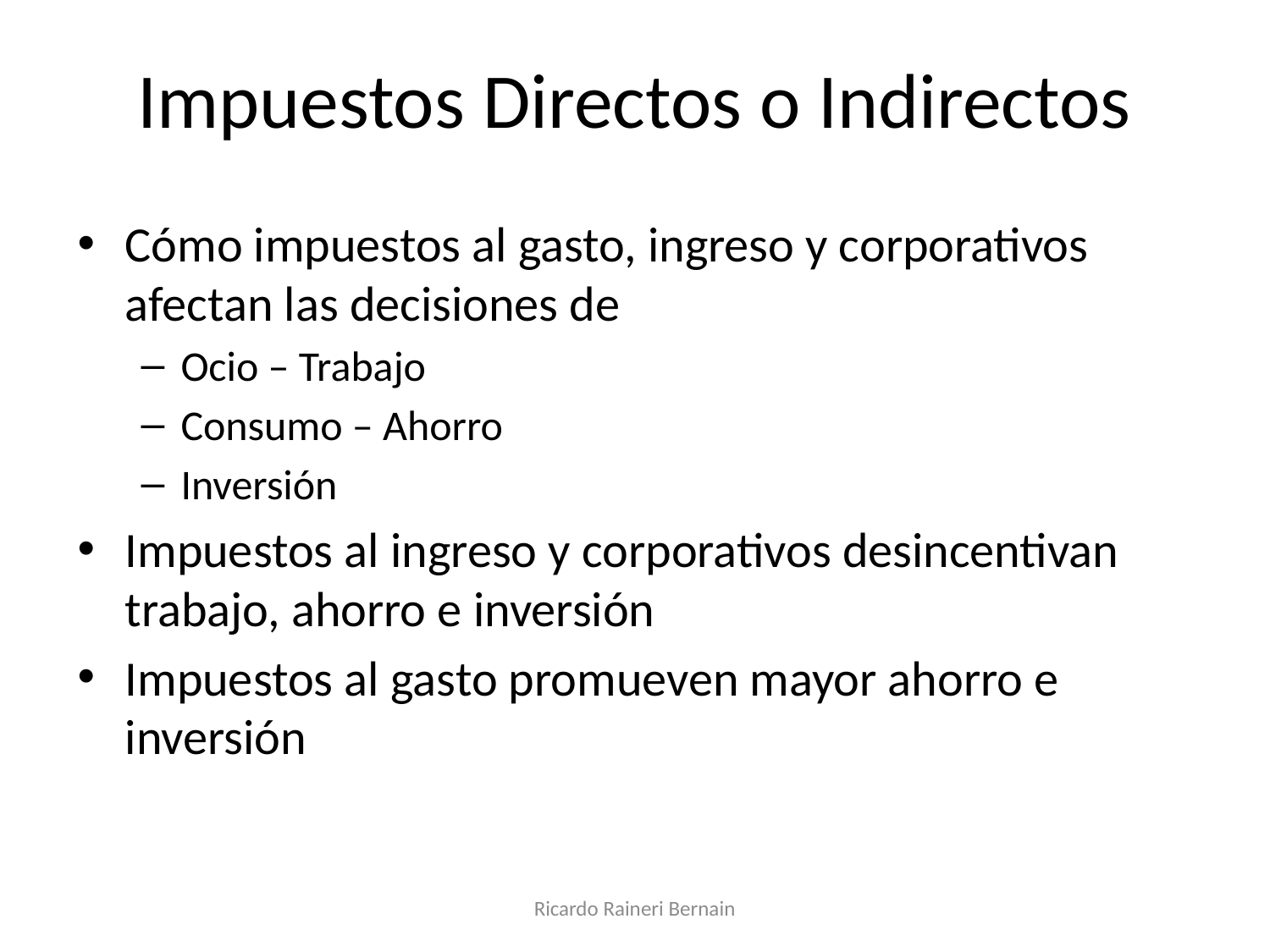

# Impuestos Directos o Indirectos
Cómo impuestos al gasto, ingreso y corporativos afectan las decisiones de
Ocio – Trabajo
Consumo – Ahorro
Inversión
Impuestos al ingreso y corporativos desincentivan trabajo, ahorro e inversión
Impuestos al gasto promueven mayor ahorro e inversión
Ricardo Raineri Bernain